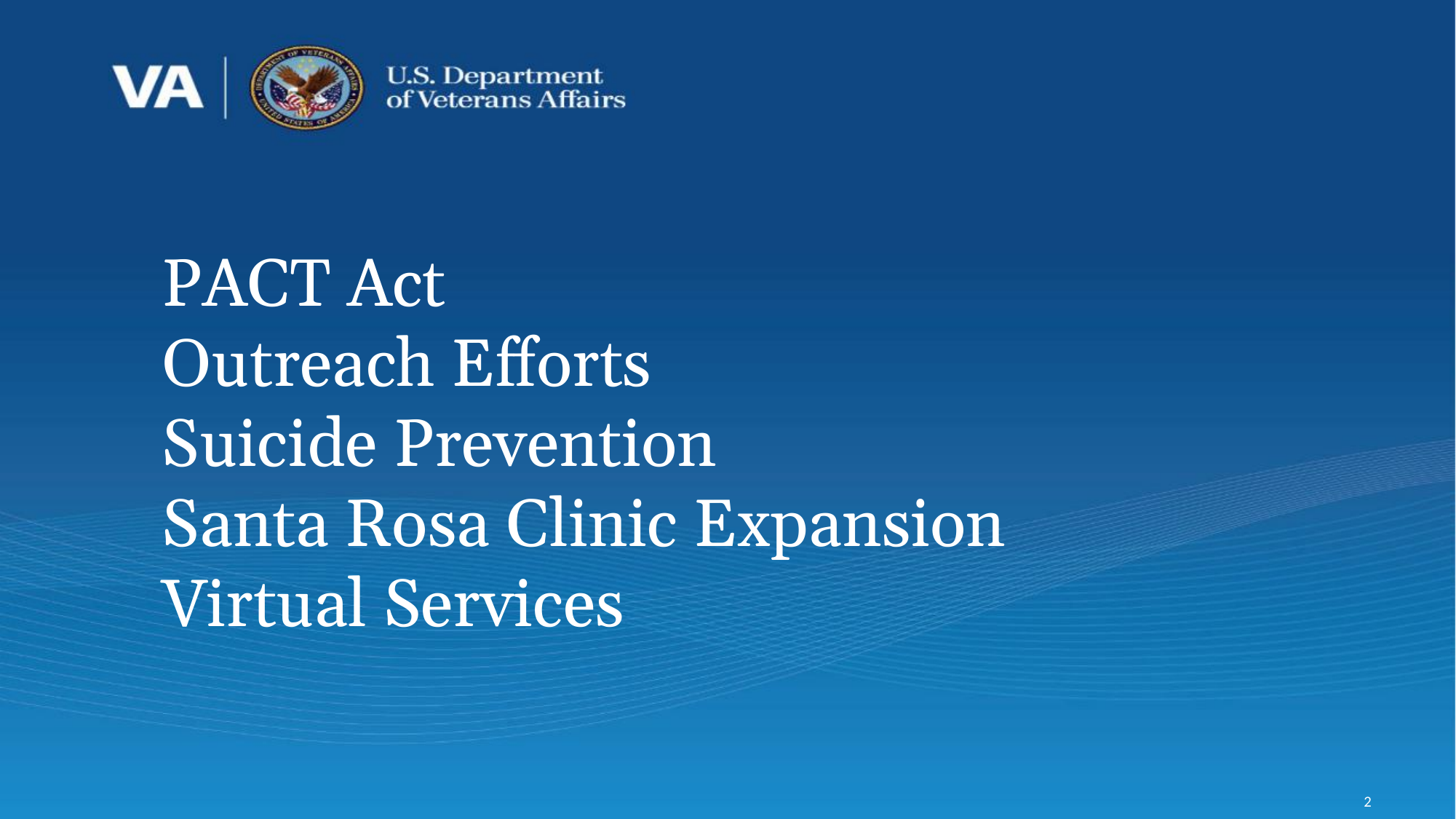

# PACT Act Outreach Efforts Suicide Prevention Santa Rosa Clinic Expansion Virtual Services
2